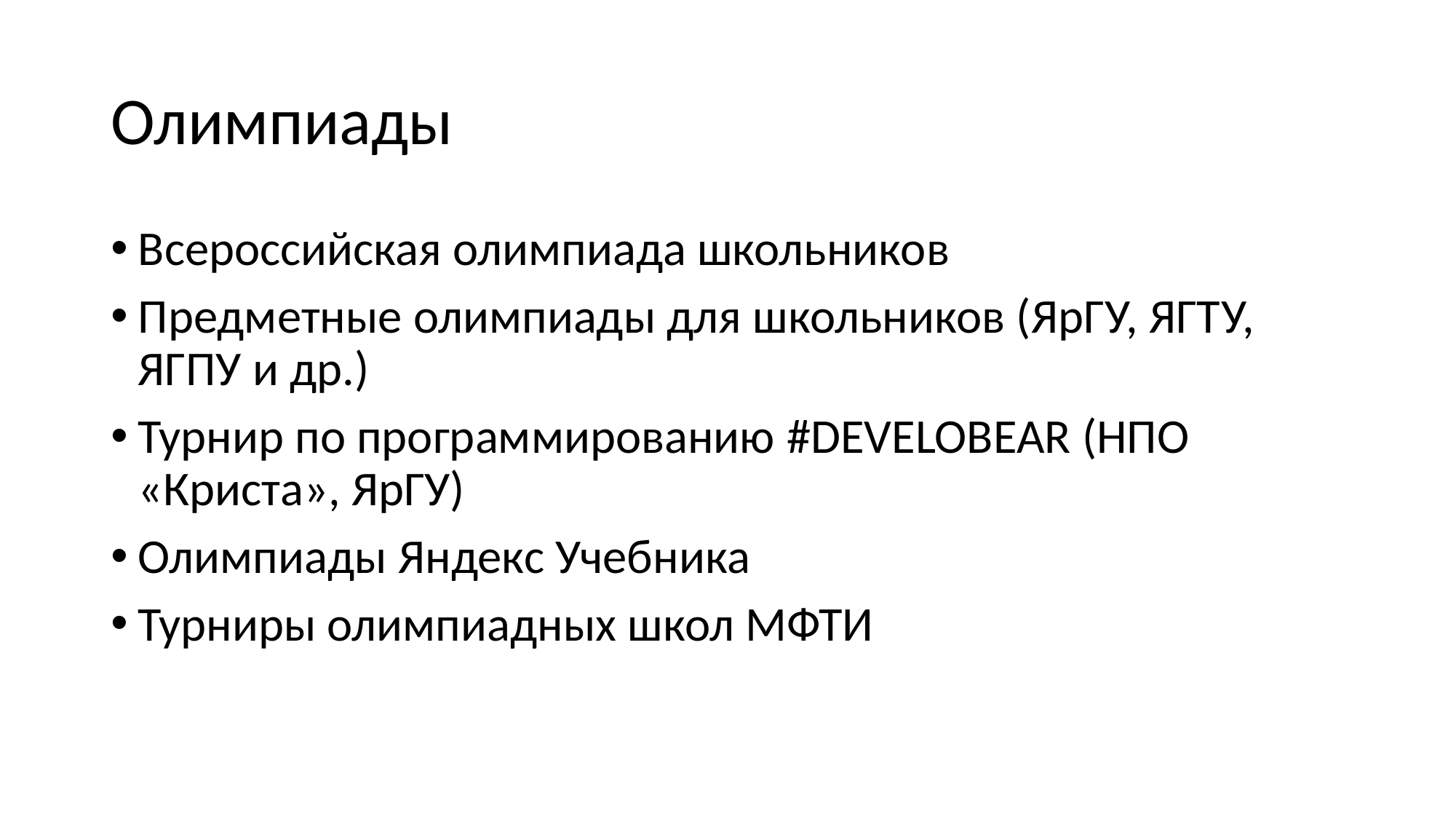

# Олимпиады
Всероссийская олимпиада школьников
Предметные олимпиады для школьников (ЯрГУ, ЯГТУ, ЯГПУ и др.)
Турнир по программированию #DEVELOBEAR (НПО «Криста», ЯрГУ)
Олимпиады Яндекс Учебника
Турниры олимпиадных школ МФТИ